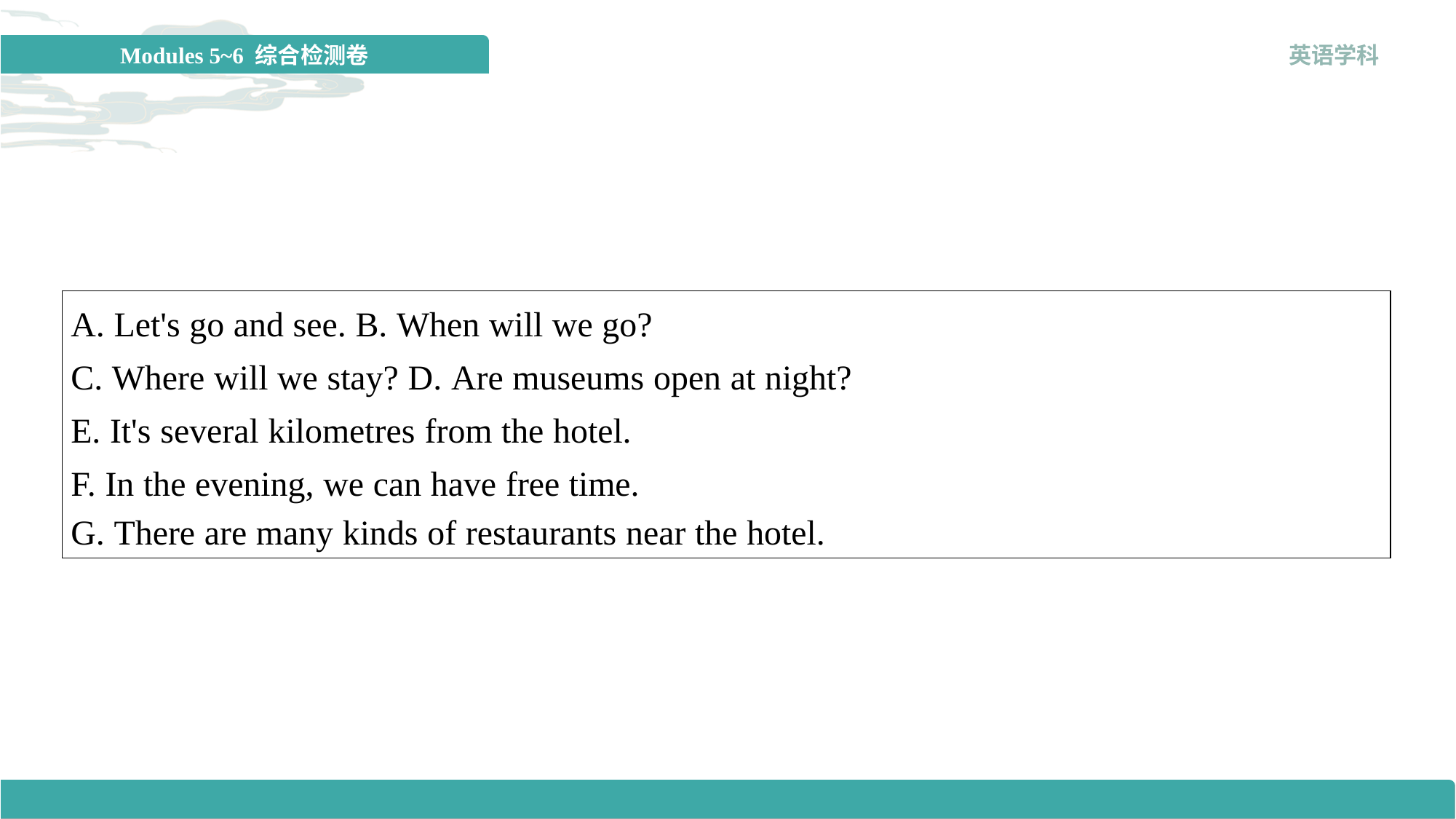

| A. Let's go and see. B. When will we go? C. Where will we stay? D. Are museums open at night? E. It's several kilometres from the hotel. F. In the evening, we can have free time. G. There are many kinds of restaurants near the hotel. |
| --- |